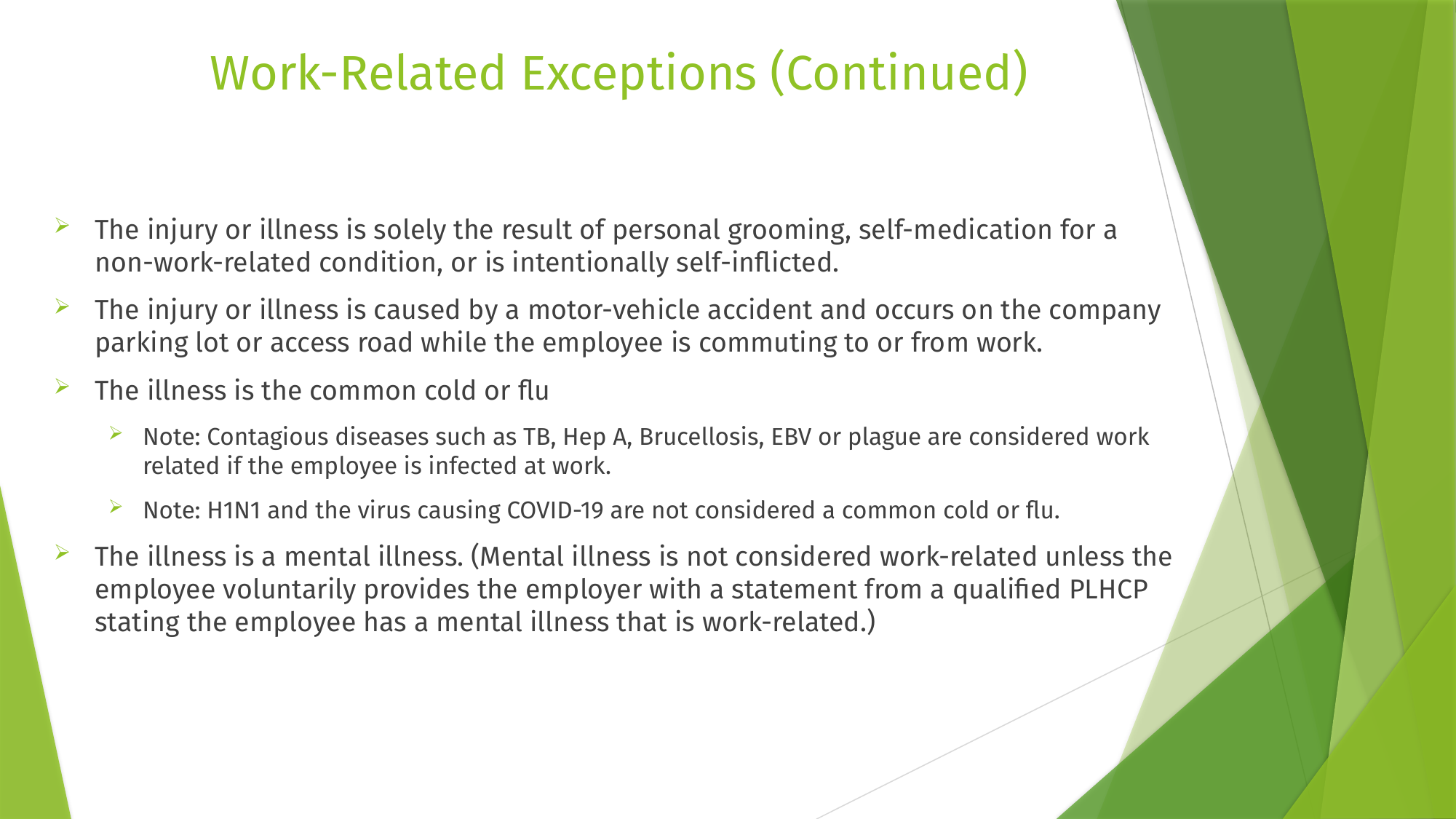

Work-Related Exceptions (Continued)
The injury or illness is solely the result of personal grooming, self-medication for a non-work-related condition, or is intentionally self-inflicted.
The injury or illness is caused by a motor-vehicle accident and occurs on the company parking lot or access road while the employee is commuting to or from work.
The illness is the common cold or flu
Note: Contagious diseases such as TB, Hep A, Brucellosis, EBV or plague are considered work related if the employee is infected at work.
Note: H1N1 and the virus causing COVID-19 are not considered a common cold or flu.
The illness is a mental illness. (Mental illness is not considered work-related unless the employee voluntarily provides the employer with a statement from a qualified PLHCP stating the employee has a mental illness that is work-related.)